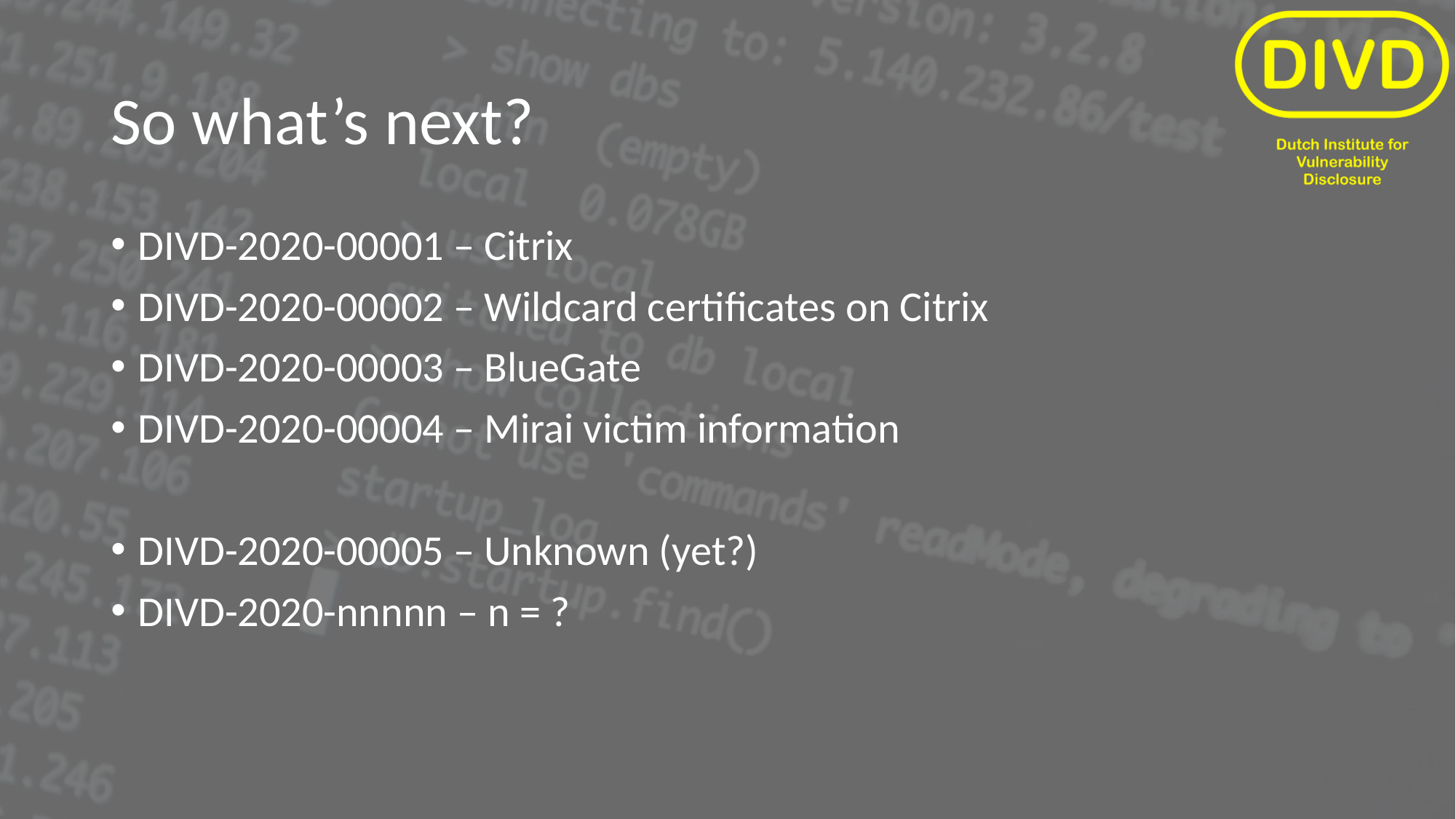

# So what’s next?
DIVD-2020-00001 – Citrix
DIVD-2020-00002 – Wildcard certificates on Citrix
DIVD-2020-00003 – BlueGate
DIVD-2020-00004 – Mirai victim information

DIVD-2020-00005 – Unknown (yet?)
DIVD-2020-nnnnn – n = ?